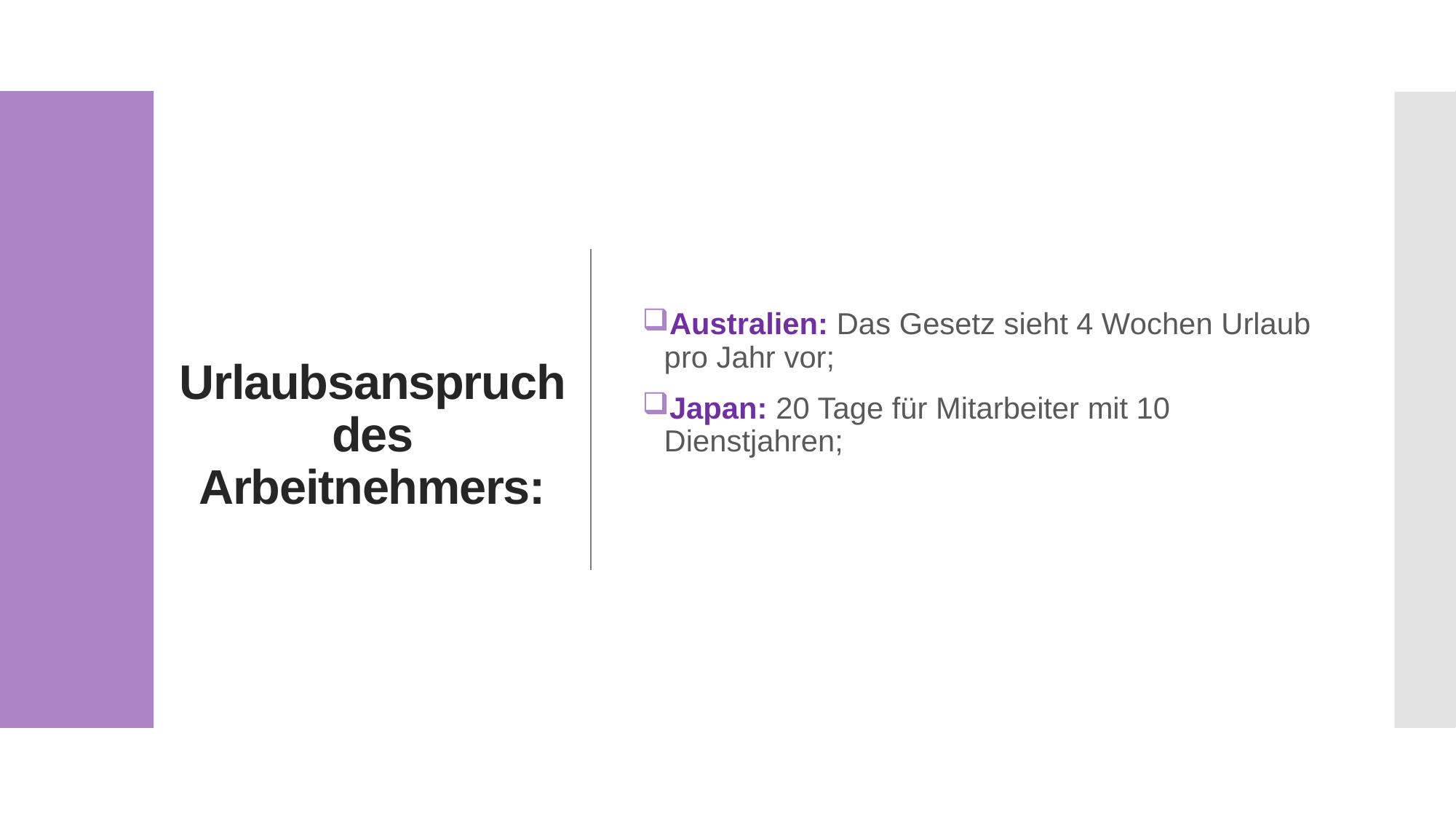

Australien: Das Gesetz sieht 4 Wochen Urlaub pro Jahr vor;
Japan: 20 Tage für Mitarbeiter mit 10 Dienstjahren;

# Urlaubsanspruch des Arbeitnehmers: